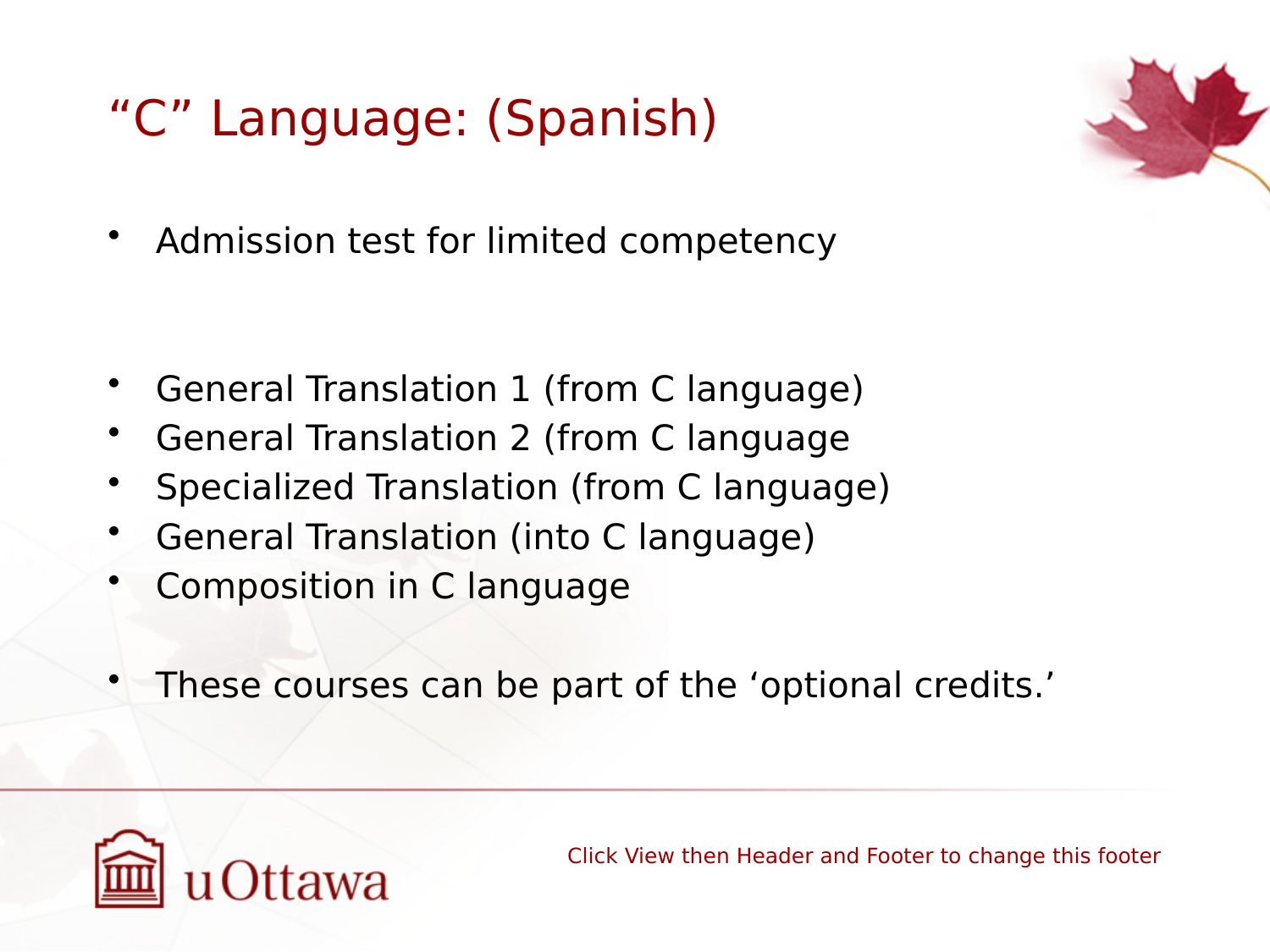

# “C” Language: (Spanish)
Admission test for limited competency

General Translation 1 (from C language)
General Translation 2 (from C language
Specialized Translation (from C language)
General Translation (into C language)
Composition in C language

These courses can be part of the ‘optional credits.’

Click View then Header and Footer to change this footer